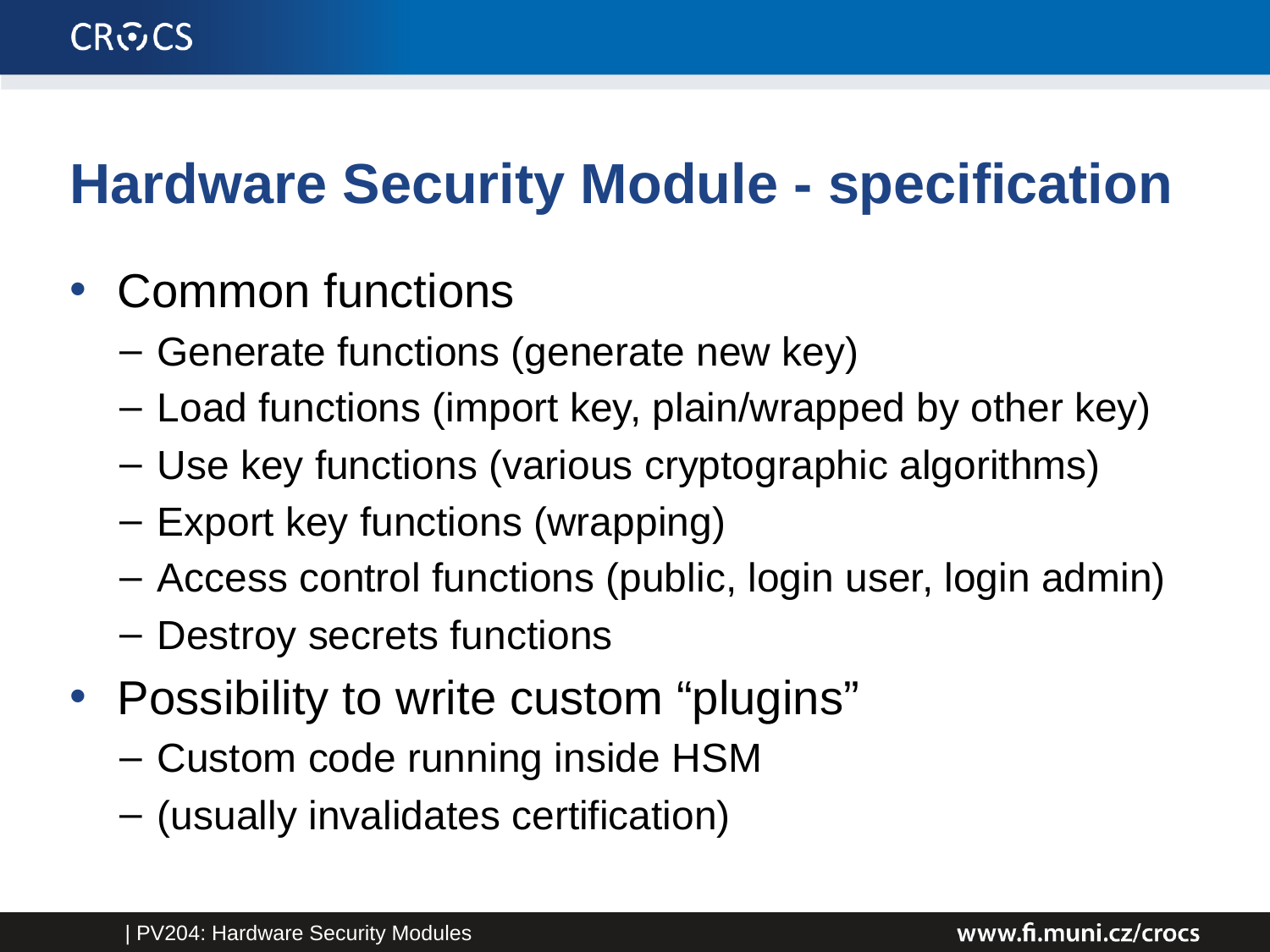

# Hardware Security Module - specification
Common functions
Generate functions (generate new key)
Load functions (import key, plain/wrapped by other key)
Use key functions (various cryptographic algorithms)
Export key functions (wrapping)
Access control functions (public, login user, login admin)
Destroy secrets functions
Possibility to write custom “plugins”
Custom code running inside HSM
(usually invalidates certification)
| PV204: Hardware Security Modules